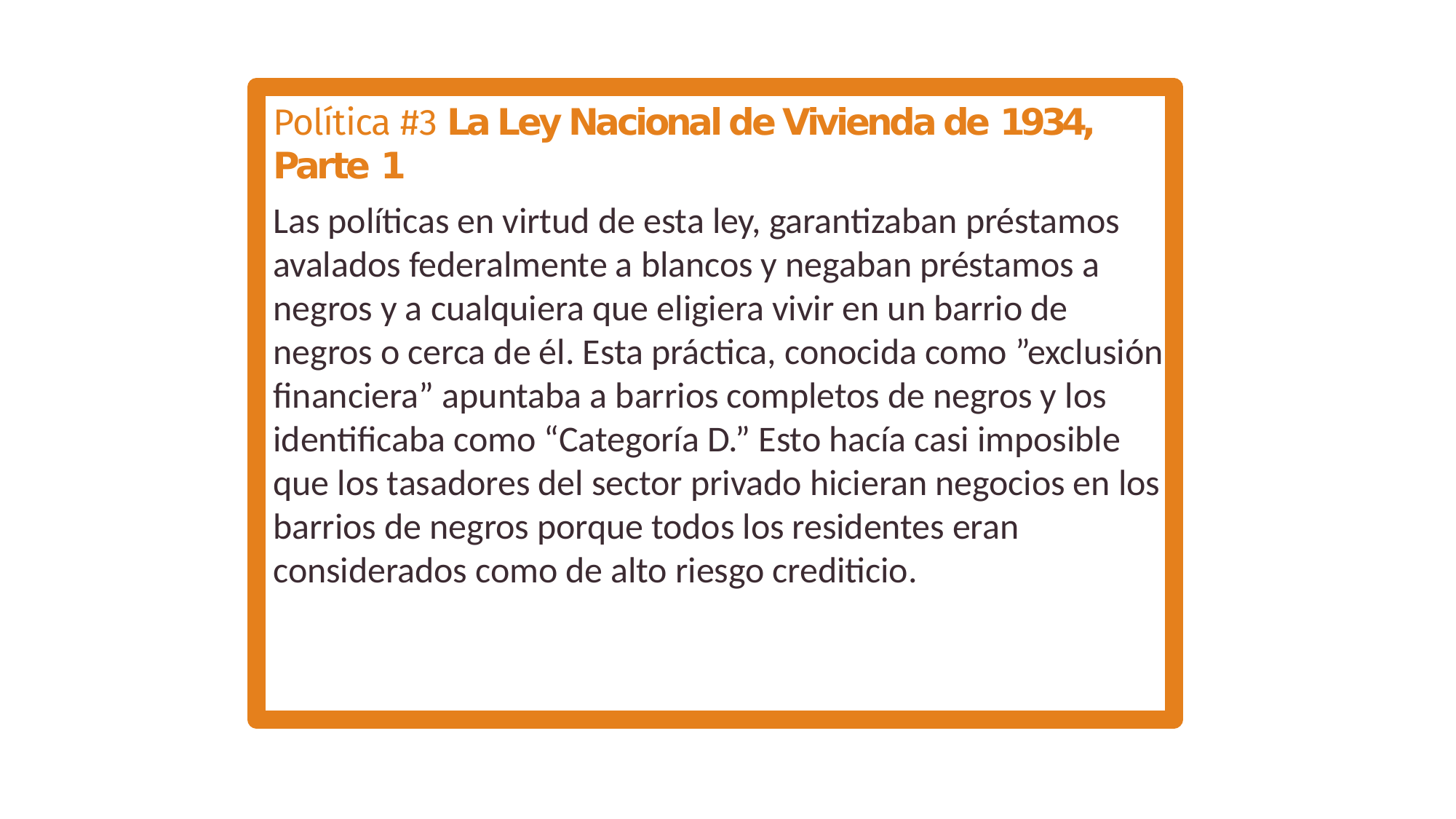

Política #3 La Ley Nacional de Vivienda de 1934, Parte 1
Las políticas en virtud de esta ley, garantizaban préstamos avalados federalmente a blancos y negaban préstamos a negros y a cualquiera que eligiera vivir en un barrio de negros o cerca de él. Esta práctica, conocida como ”exclusión financiera” apuntaba a barrios completos de negros y los identificaba como “Categoría D.” Esto hacía casi imposible que los tasadores del sector privado hicieran negocios en los barrios de negros porque todos los residentes eran considerados como de alto riesgo crediticio.